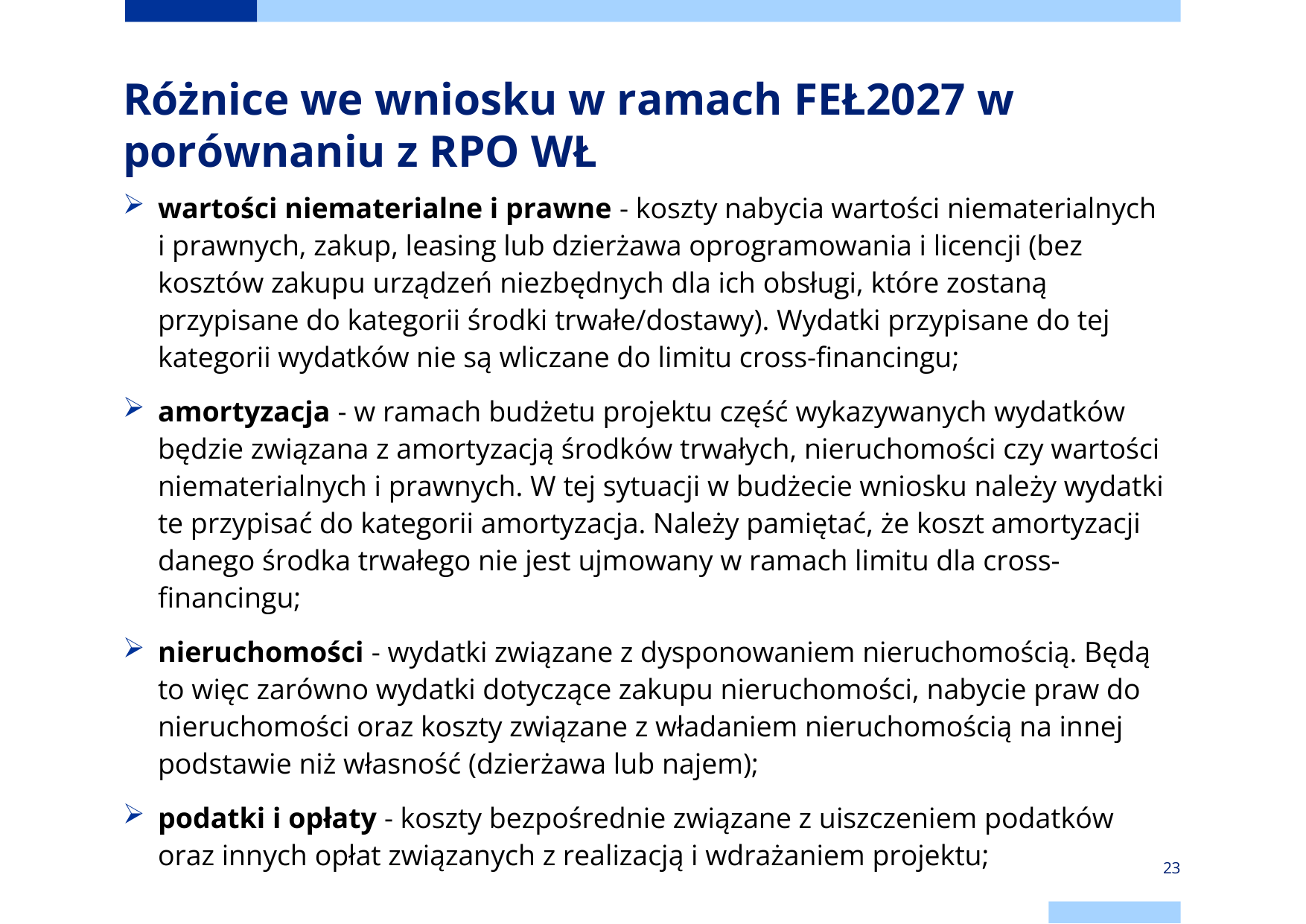

Różnice we wniosku w ramach FEŁ2027 w porównaniu z RPO WŁ
wartości niematerialne i prawne - koszty nabycia wartości niematerialnych i prawnych, zakup, leasing lub dzierżawa oprogramowania i licencji (bez kosztów zakupu urządzeń niezbędnych dla ich obsługi, które zostaną przypisane do kategorii środki trwałe/dostawy). Wydatki przypisane do tej kategorii wydatków nie są wliczane do limitu cross-financingu;
amortyzacja - w ramach budżetu projektu część wykazywanych wydatków będzie związana z amortyzacją środków trwałych, nieruchomości czy wartości niematerialnych i prawnych. W tej sytuacji w budżecie wniosku należy wydatki te przypisać do kategorii amortyzacja. Należy pamiętać, że koszt amortyzacji danego środka trwałego nie jest ujmowany w ramach limitu dla cross-financingu;
nieruchomości - wydatki związane z dysponowaniem nieruchomością. Będą to więc zarówno wydatki dotyczące zakupu nieruchomości, nabycie praw do nieruchomości oraz koszty związane z władaniem nieruchomością na innej podstawie niż własność (dzierżawa lub najem);
podatki i opłaty - koszty bezpośrednie związane z uiszczeniem podatków oraz innych opłat związanych z realizacją i wdrażaniem projektu;
23